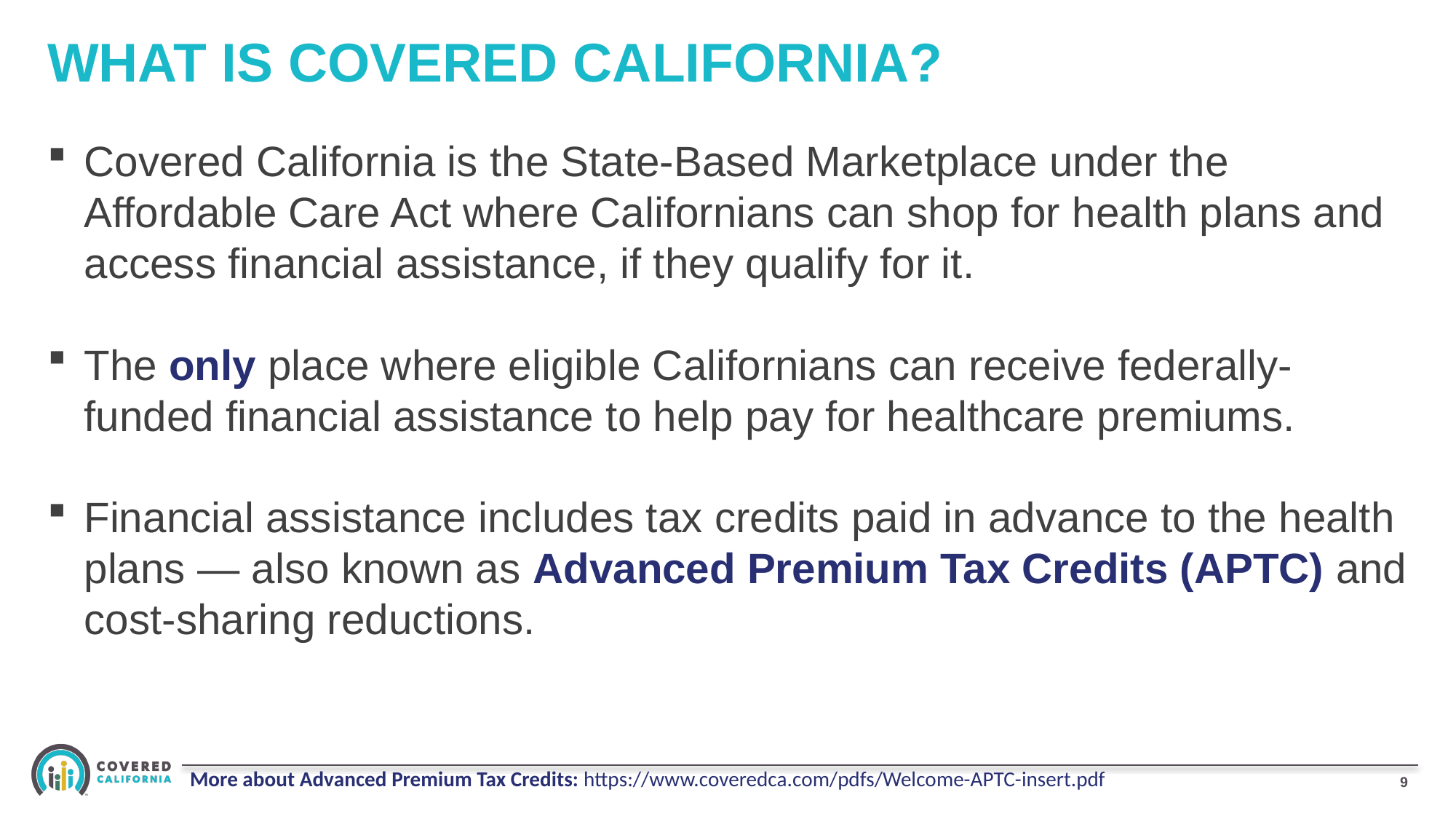

# WHAT IS COVERED CALIFORNIA?
Covered California is the State-Based Marketplace under the Affordable Care Act where Californians can shop for health plans and access financial assistance, if they qualify for it.

The only place where eligible Californians can receive federally-funded financial assistance to help pay for healthcare premiums.

Financial assistance includes tax credits paid in advance to the health plans — also known as Advanced Premium Tax Credits (APTC) and cost-sharing reductions.
More about Advanced Premium Tax Credits: https://www.coveredca.com/pdfs/Welcome-APTC-insert.pdf
9